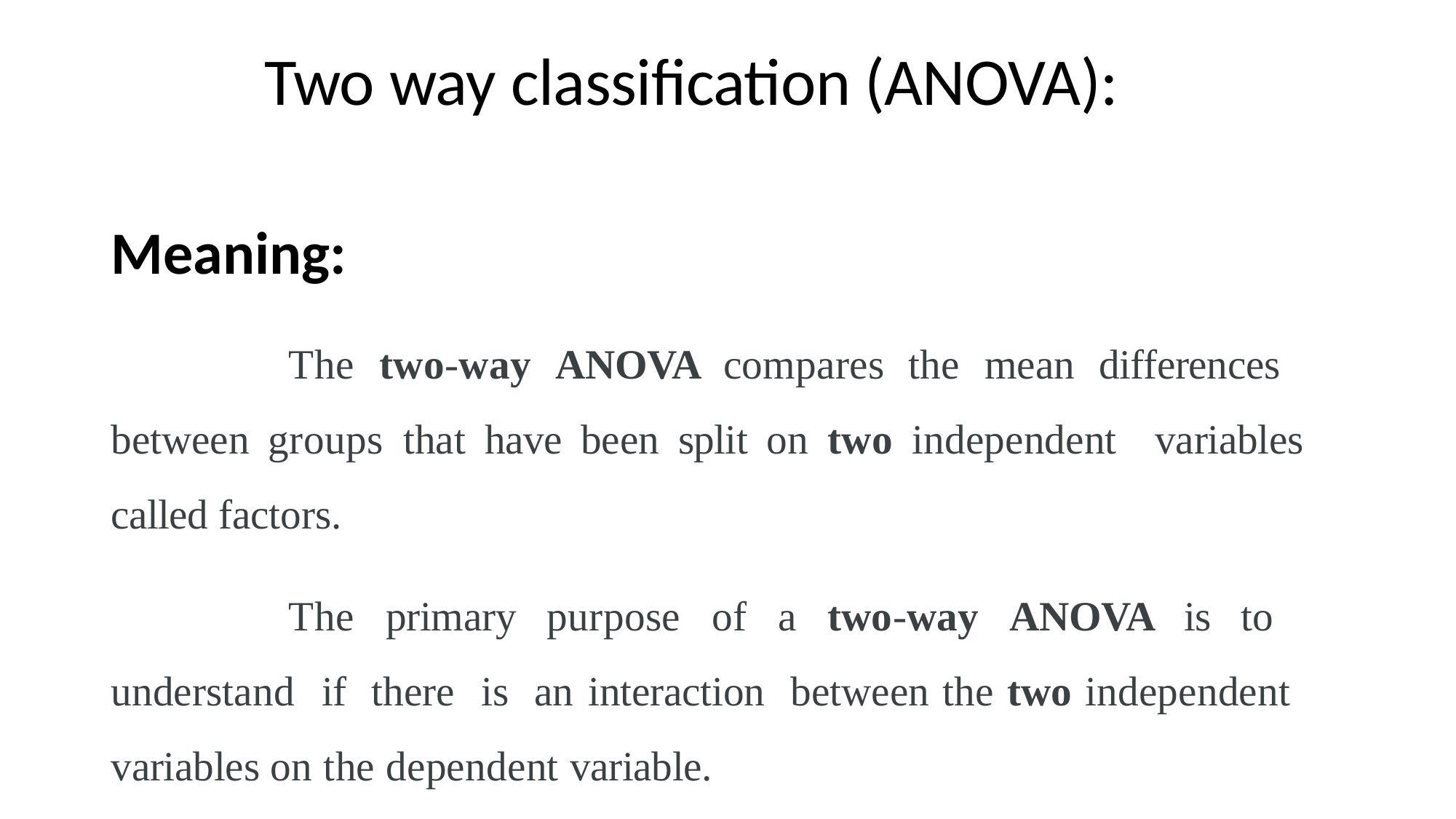

# Two way classification (ANOVA):
Meaning:
The two-way ANOVA compares the mean differences  between groups that have been split on two independent  variables called factors.
The primary purpose of a two-way ANOVA is to  understand  if  there  is  an interaction	between the two independent  variables on the dependent variable.